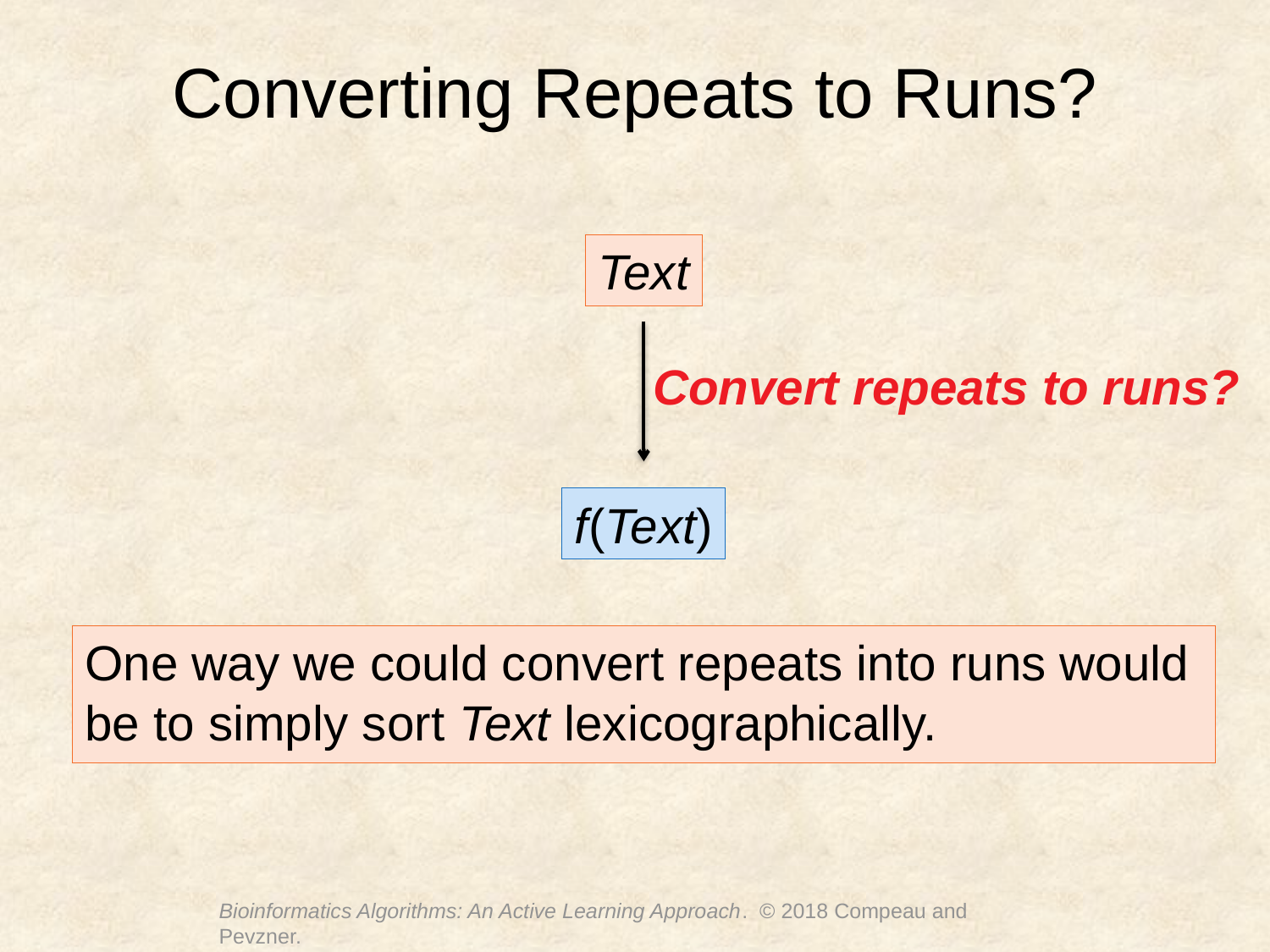

# Converting Repeats to Runs?
Text
Convert repeats to runs?
f(Text)
One way we could convert repeats into runs would be to simply sort Text lexicographically.
Bioinformatics Algorithms: An Active Learning Approach.  © 2018 Compeau and Pevzner.